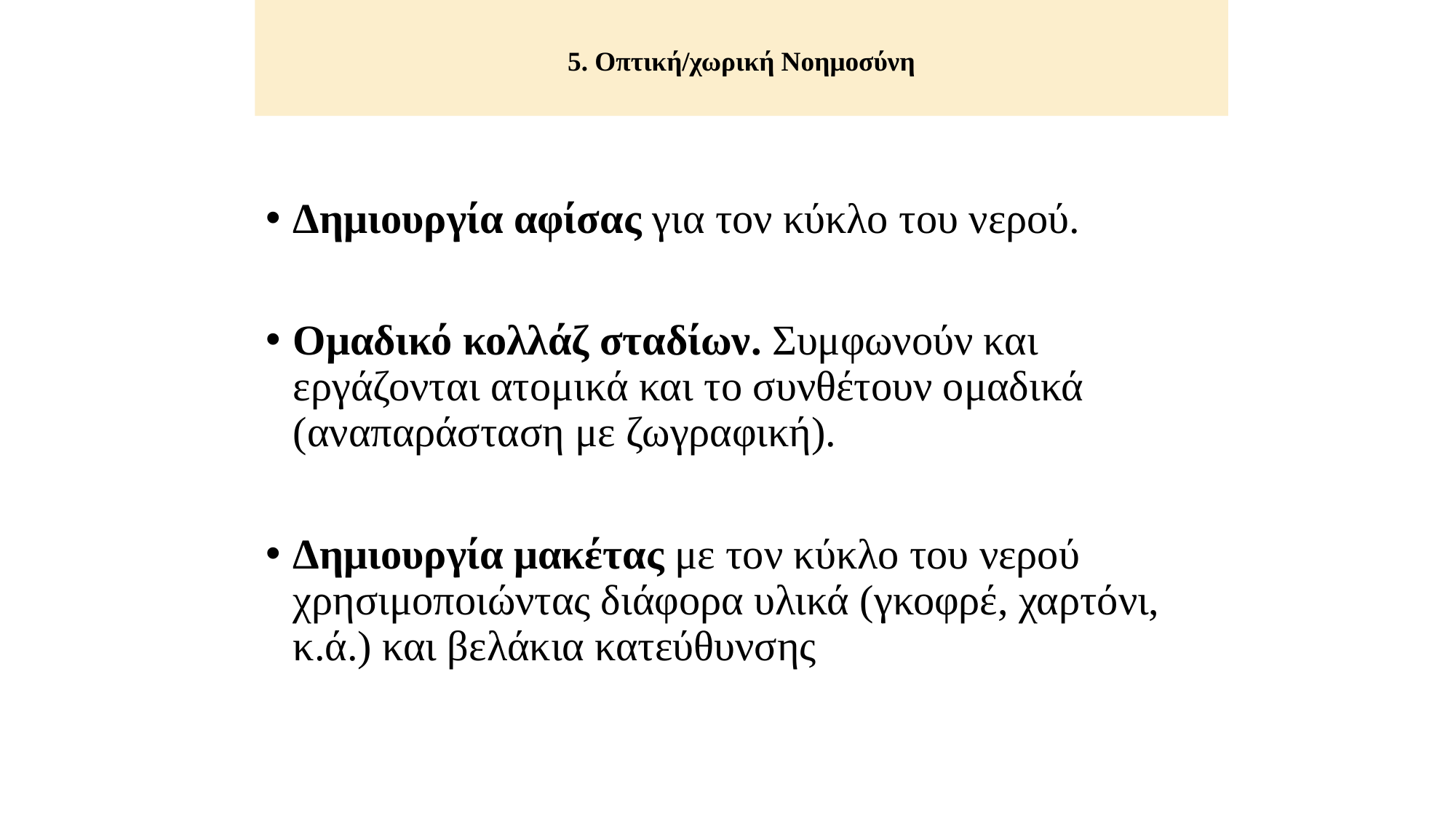

# 5. Οπτική/χωρική Νοημοσύνη
Δημιουργία αφίσας για τον κύκλο του νερού.

Ομαδικό κολλάζ σταδίων. Συμφωνούν και εργάζονται ατομικά και το συνθέτουν ομαδικά (αναπαράσταση με ζωγραφική).

Δημιουργία μακέτας με τον κύκλο του νερού χρησιμοποιώντας διάφορα υλικά (γκοφρέ, χαρτόνι, κ.ά.) και βελάκια κατεύθυνσης